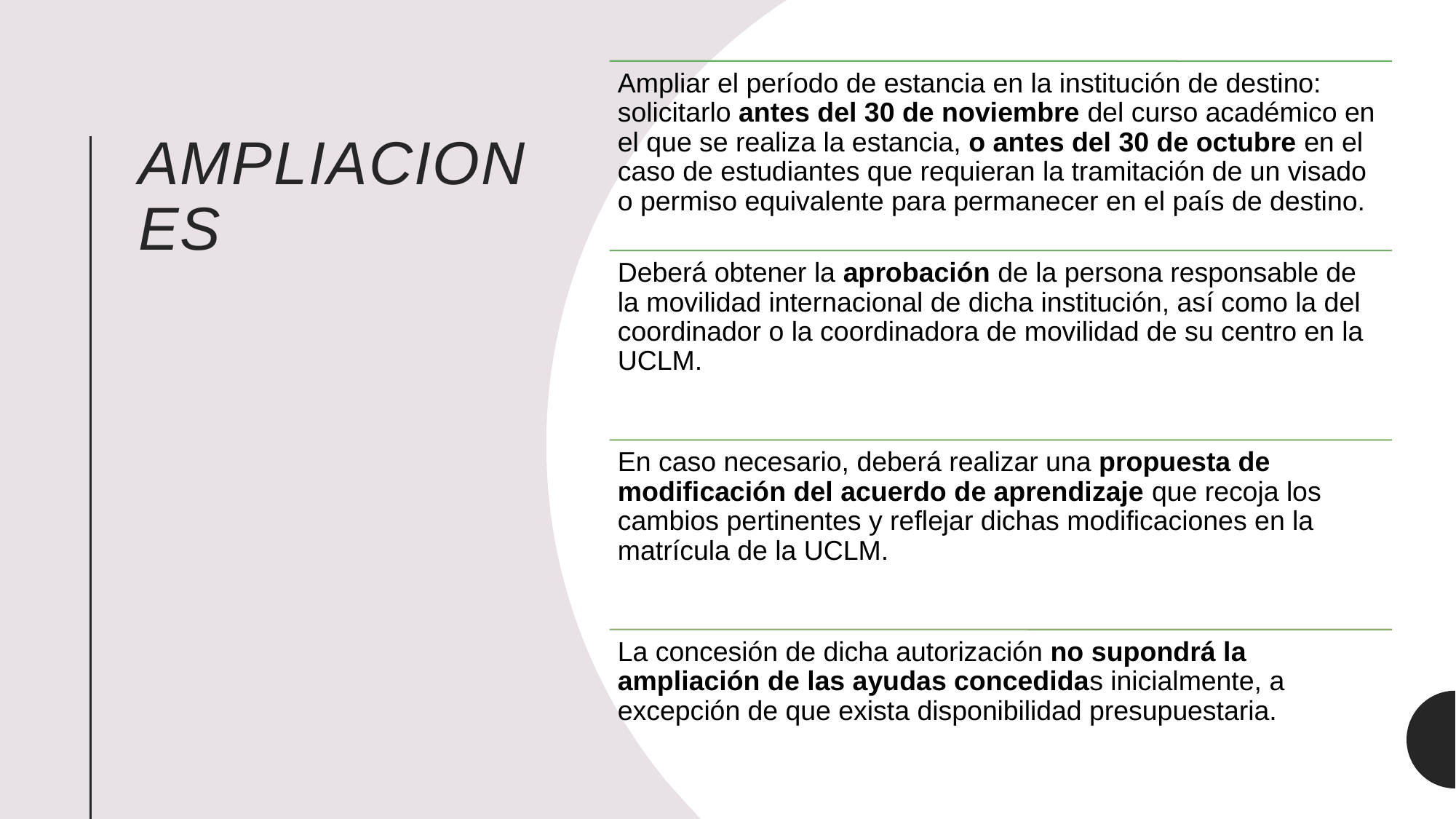

Ampliar el período de estancia en la institución de destino: solicitarlo antes del 30 de noviembre del curso académico en el que se realiza la estancia, o antes del 30 de octubre en el caso de estudiantes que requieran la tramitación de un visado o permiso equivalente para permanecer en el país de destino.
Deberá obtener la aprobación de la persona responsable de la movilidad internacional de dicha institución, así como la del coordinador o la coordinadora de movilidad de su centro en la UCLM.
En caso necesario, deberá realizar una propuesta de modificación del acuerdo de aprendizaje que recoja los cambios pertinentes y reflejar dichas modificaciones en la matrícula de la UCLM.
La concesión de dicha autorización no supondrá la ampliación de las ayudas concedidas inicialmente, a excepción de que exista disponibilidad presupuestaria.
# AMPLIACIONES